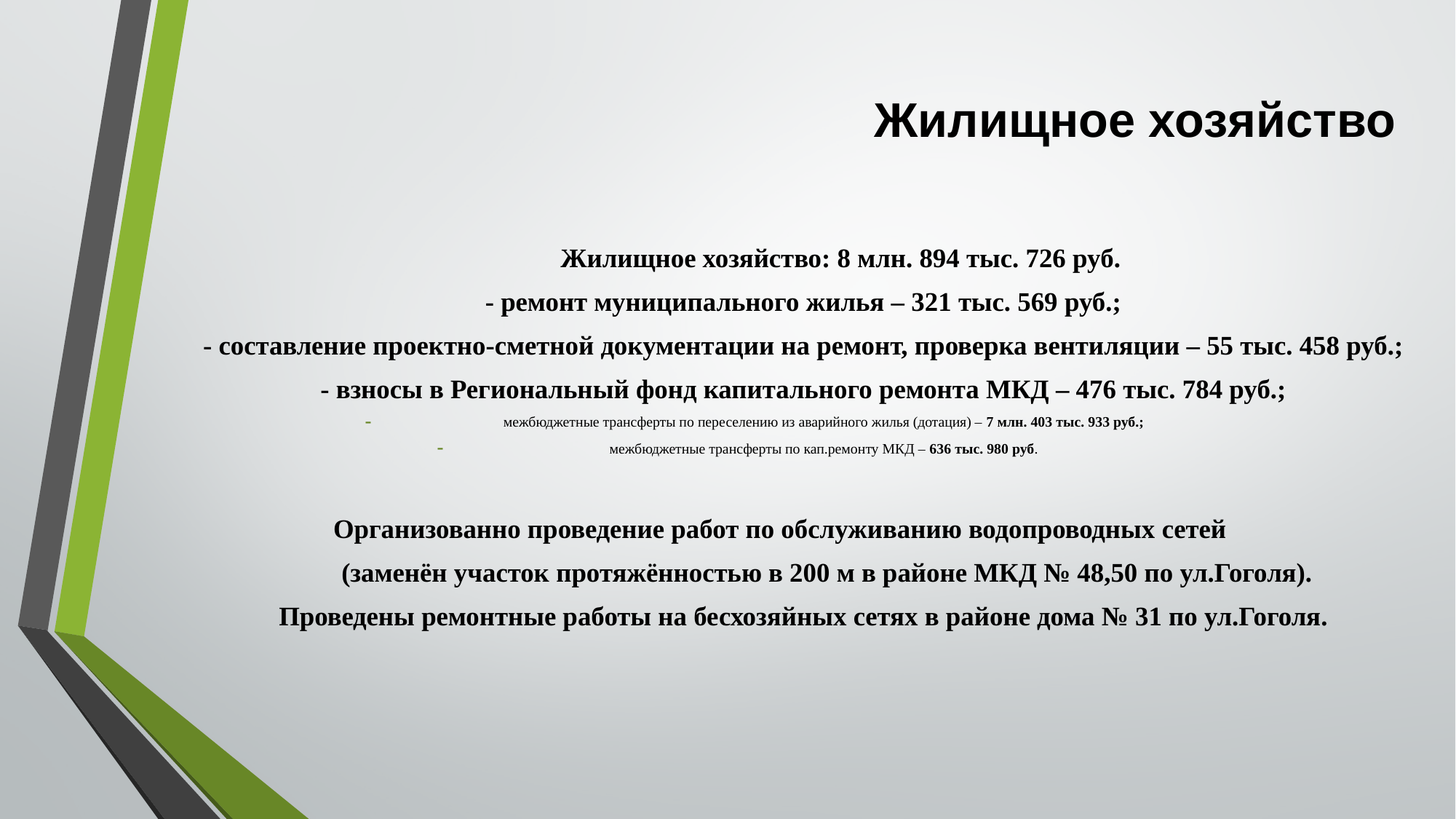

# Жилищное хозяйство
	Жилищное хозяйство: 8 млн. 894 тыс. 726 руб.
- ремонт муниципального жилья – 321 тыс. 569 руб.;
- составление проектно-сметной документации на ремонт, проверка вентиляции – 55 тыс. 458 руб.;
- взносы в Региональный фонд капитального ремонта МКД – 476 тыс. 784 руб.;
межбюджетные трансферты по переселению из аварийного жилья (дотация) – 7 млн. 403 тыс. 933 руб.;
межбюджетные трансферты по кап.ремонту МКД – 636 тыс. 980 руб.

Организованно проведение работ по обслуживанию водопроводных сетей
        (заменён участок протяжённостью в 200 м в районе МКД № 48,50 по ул.Гоголя).
Проведены ремонтные работы на бесхозяйных сетях в районе дома № 31 по ул.Гоголя.